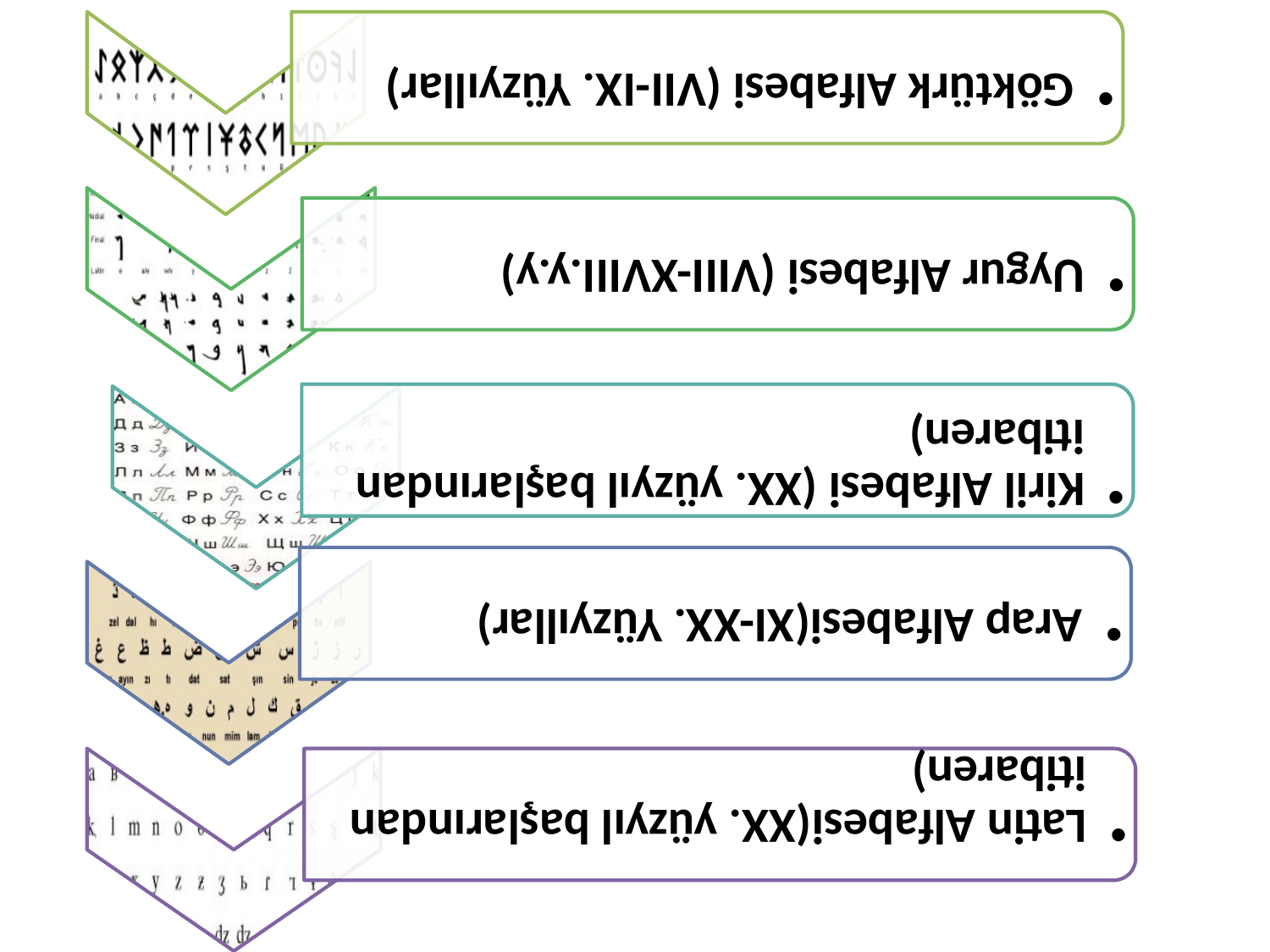

Göktürk Alfabesi (VII-IX. Yüzyıllar)

Uygur Alfabesi (VIII-XVIII.y.y)

Kiril Alfabesi (XX. yüzyıl başlarından itibaren)

Arap Alfabesi(XI-XX. Yüzyıllar)

Latin Alfabesi(XX. yüzyıl başlarından itibaren)